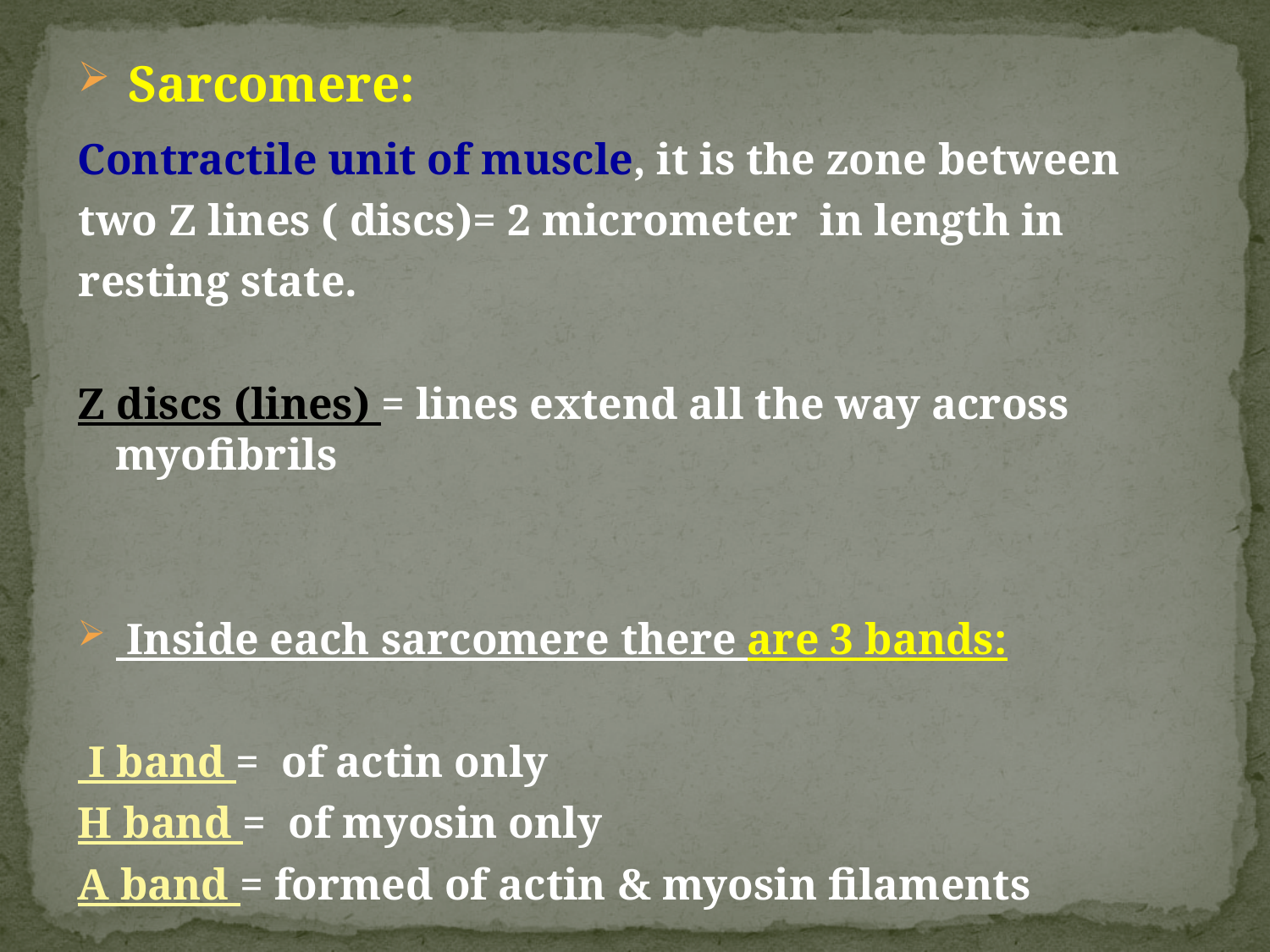

Sarcomere:
Contractile unit of muscle, it is the zone between two Z lines ( discs)= 2 micrometer  in length in resting state.

Z discs (lines) = lines extend all the way across myofibrils

 Inside each sarcomere there are 3 bands:

 I band =  of actin only
H band =  of myosin only
A band = formed of actin & myosin filaments